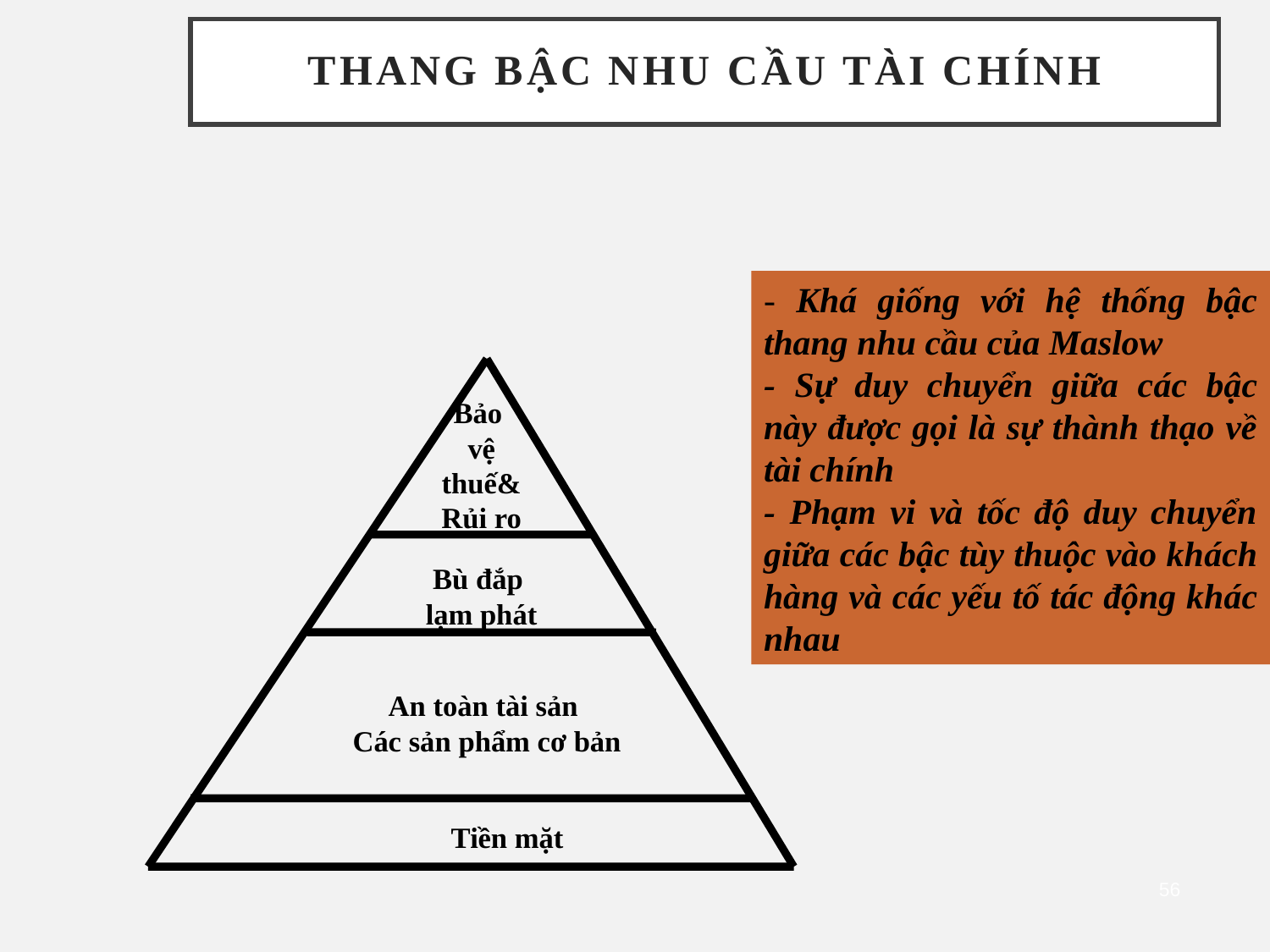

# THANG BẬC NHU CẦU TÀI CHÍNH

- Khá giống với hệ thống bậc thang nhu cầu của Maslow
- Sự duy chuyển giữa các bậc này được gọi là sự thành thạo về tài chính
- Phạm vi và tốc độ duy chuyển giữa các bậc tùy thuộc vào khách hàng và các yếu tố tác động khác nhau

Bảo
vệ thuế&
Rủi ro

Bù đắp
lạm phát

An toàn tài sản
Các sản phẩm cơ bản

Tiền mặt
56